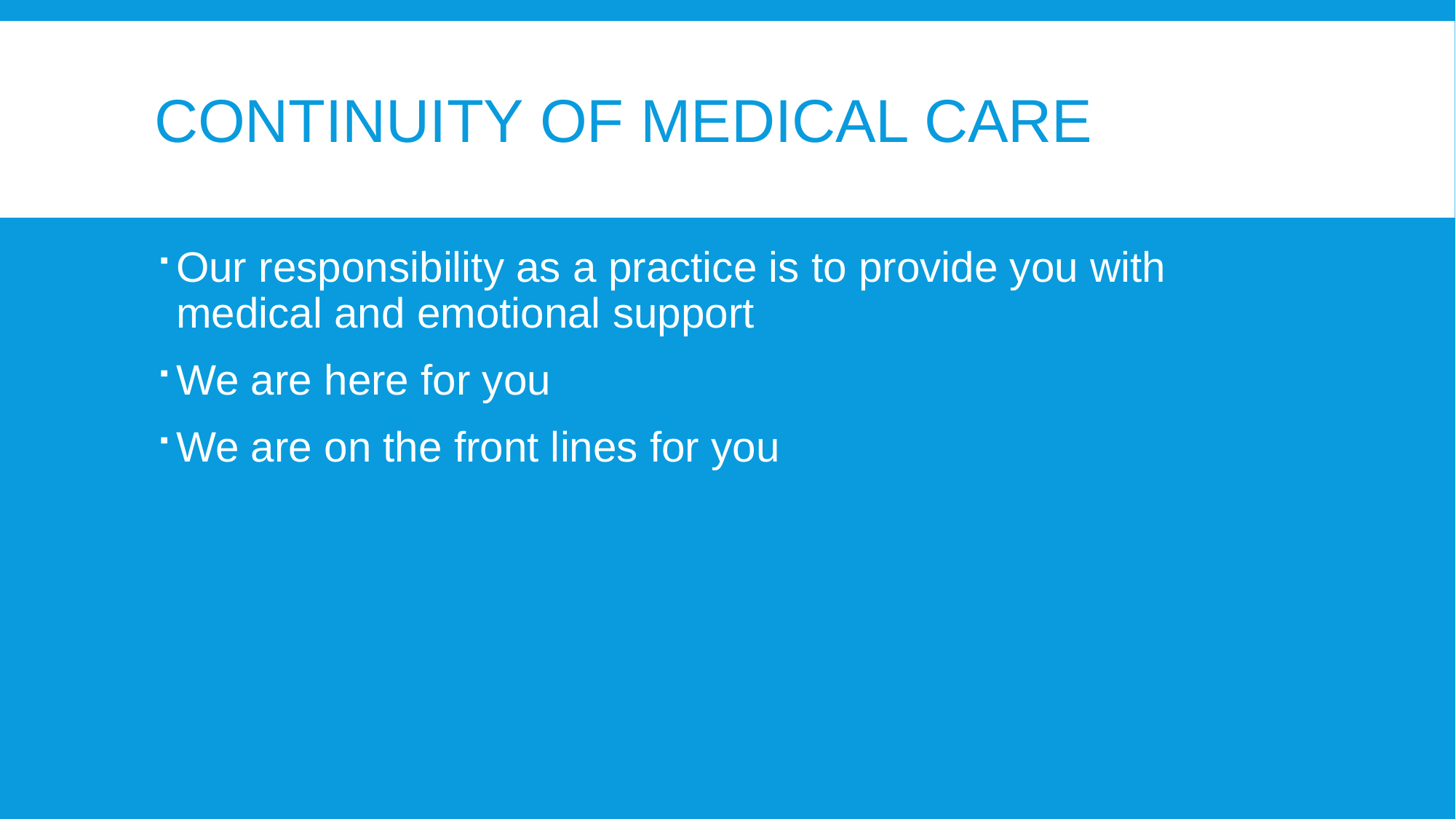

# Continuity of medical care
Our responsibility as a practice is to provide you with medical and emotional support
We are here for you
We are on the front lines for you